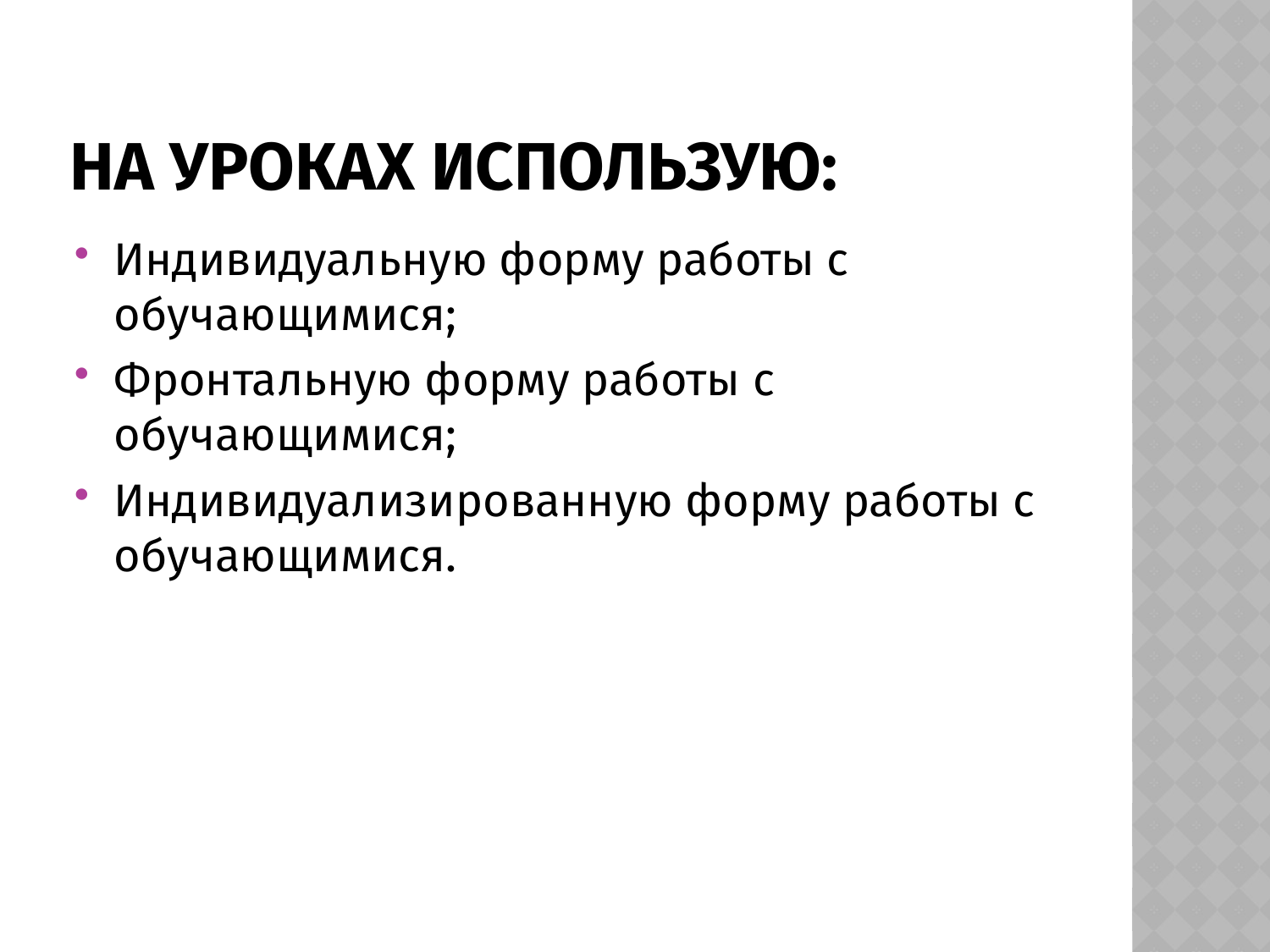

# На уроках использую:
Индивидуальную форму работы с обучающимися;
Фронтальную форму работы с обучающимися;
Индивидуализированную форму работы с обучающимися.